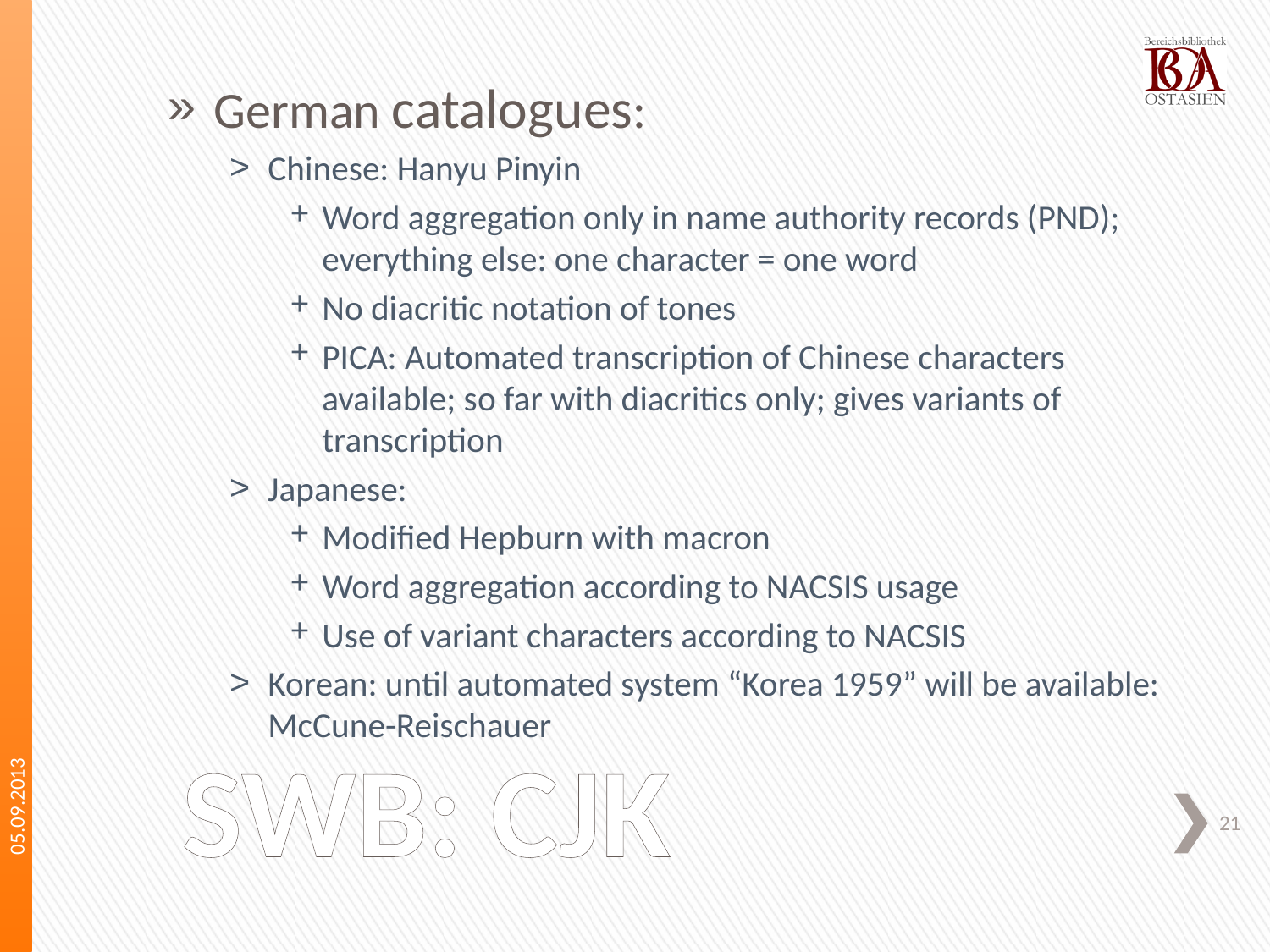

German catalogues:
Chinese: Hanyu Pinyin
Word aggregation only in name authority records (PND); everything else: one character = one word
No diacritic notation of tones
PICA: Automated transcription of Chinese characters available; so far with diacritics only; gives variants of transcription
Japanese:
Modified Hepburn with macron
Word aggregation according to NACSIS usage
Use of variant characters according to NACSIS
Korean: until automated system “Korea 1959” will be available: McCune-Reischauer

05.09.2013
# SWB: CJK
21